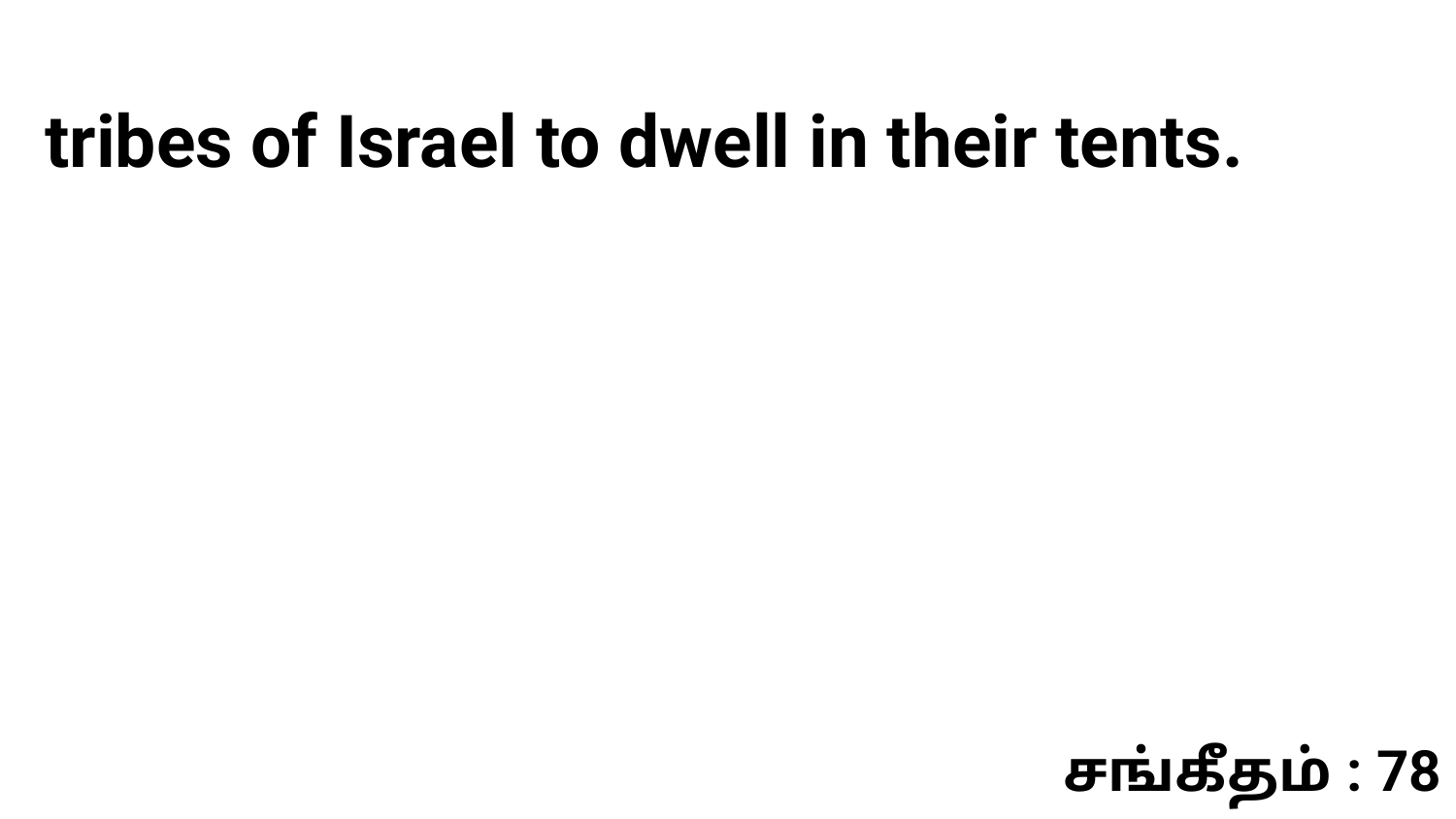

tribes of Israel to dwell in their tents.
சங்கீதம் : 78